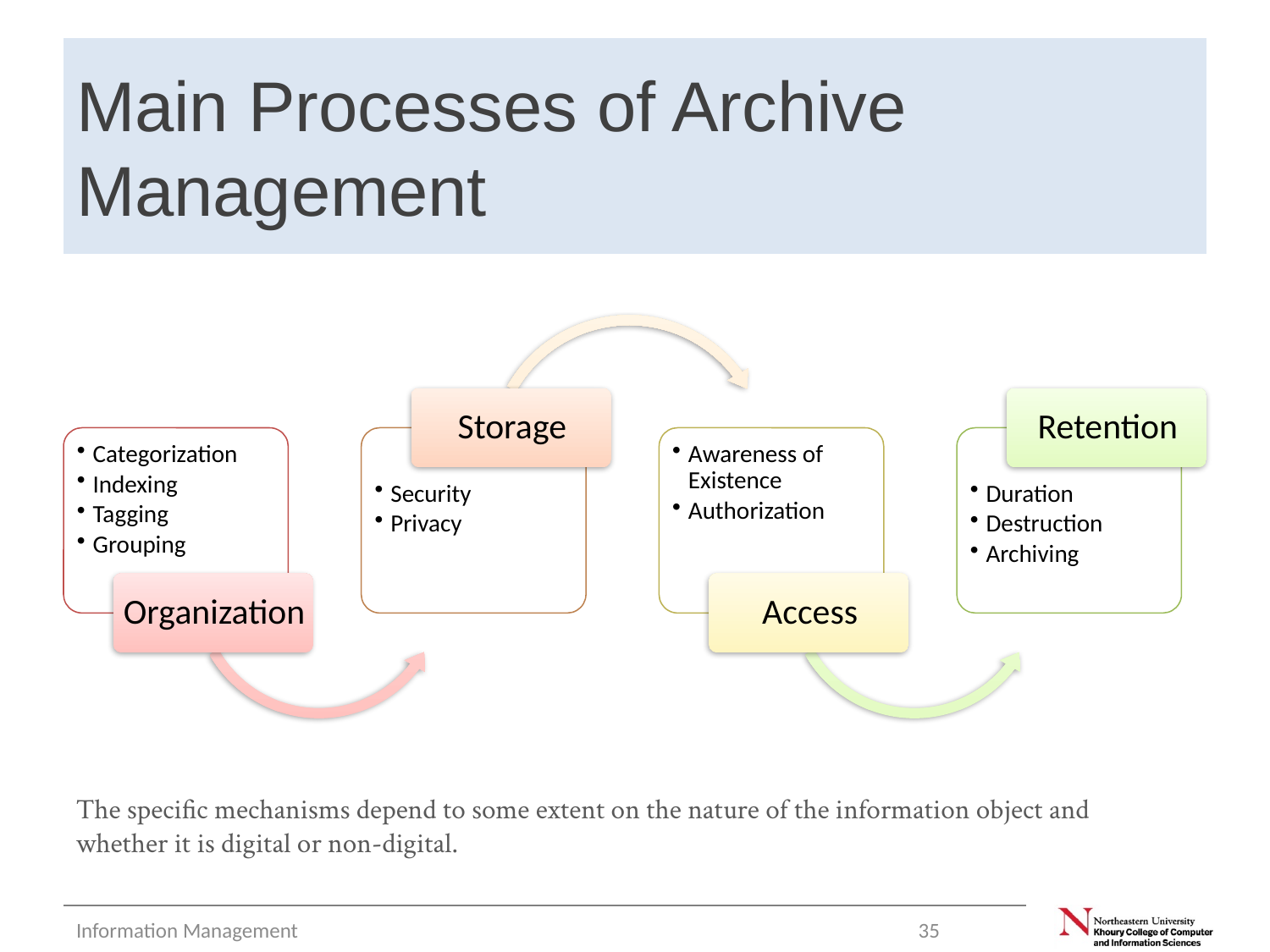

# Main Processes of Archive Management
Categorization
Indexing
Tagging
Grouping
Organization
Security
Privacy
Storage
Awareness of Existence
Authorization
Access
Duration
Destruction
Archiving
Retention
The specific mechanisms depend to some extent on the nature of the information object and whether it is digital or non-digital.
Information Management
35